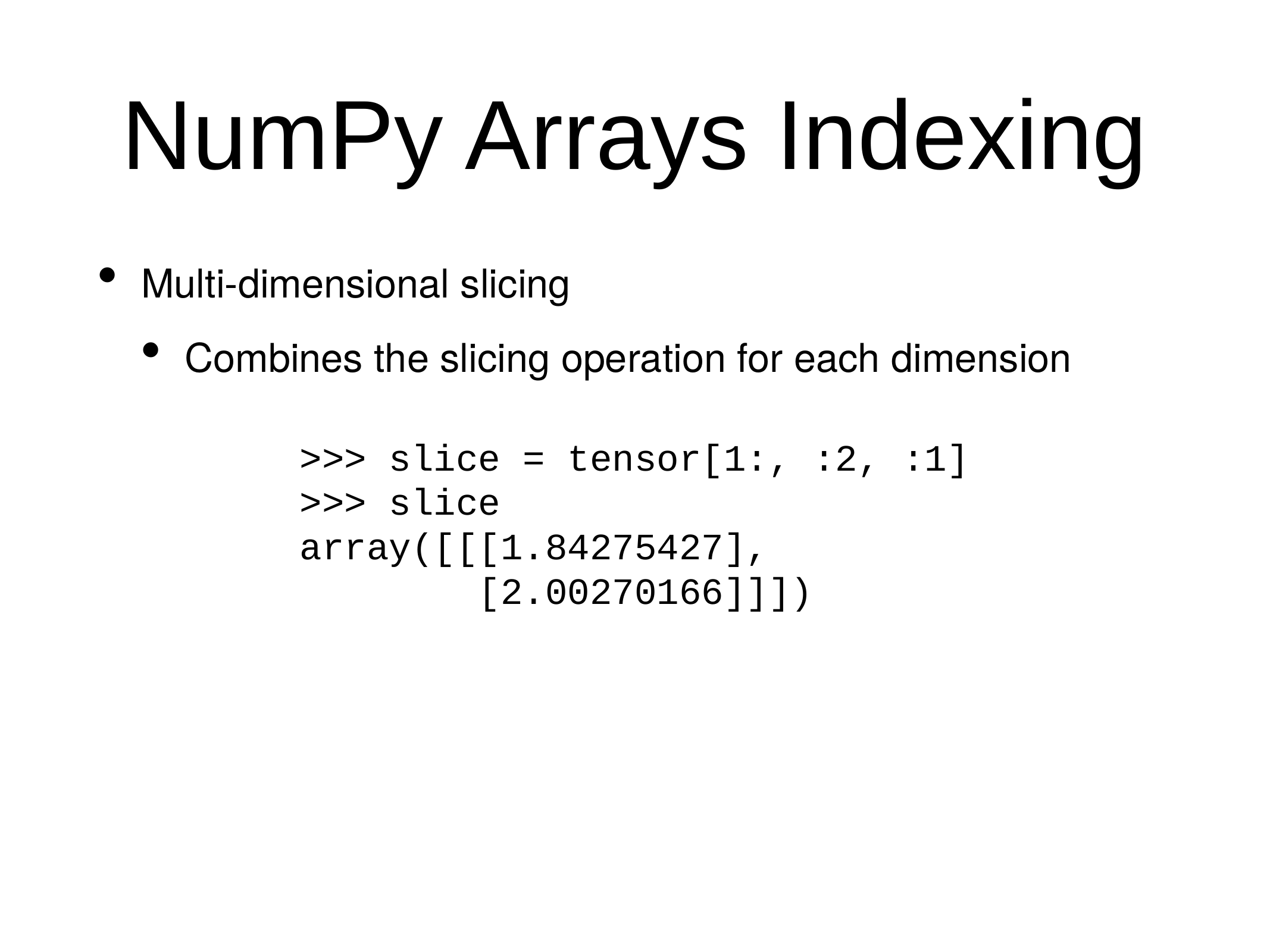

# NumPy Arrays Indexing
Multi-dimensional slicing
Combines the slicing operation for each dimension
>>> slice = tensor[1:, :2, :1]
>>> slice
array([[[1.84275427],
        [2.00270166]]])